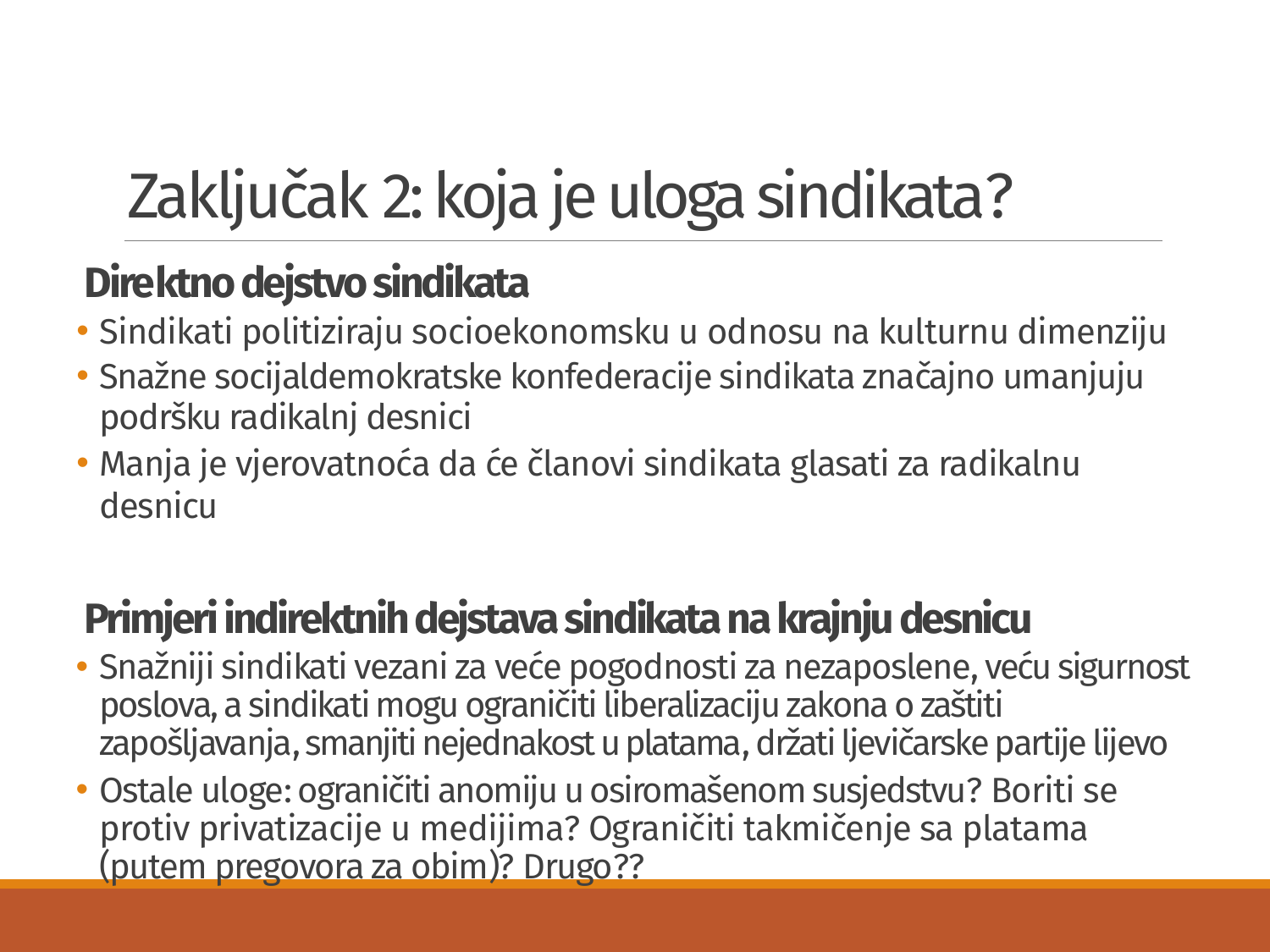

# Zaključak 2: koja je uloga sindikata?

Direktno dejstvo sindikata
Sindikati politiziraju socioekonomsku u odnosu na kulturnu dimenziju
Snažne socijaldemokratske konfederacije sindikata značajno umanjuju podršku radikalnj desnici
Manja je vjerovatnoća da će članovi sindikata glasati za radikalnu desnicu

Primjeri indirektnih dejstava sindikata na krajnju desnicu
Snažniji sindikati vezani za veće pogodnosti za nezaposlene, veću sigurnost poslova, a sindikati mogu ograničiti liberalizaciju zakona o zaštiti zapošljavanja, smanjiti nejednakost u platama, držati ljevičarske partije lijevo
Ostale uloge: ograničiti anomiju u osiromašenom susjedstvu? Boriti se protiv privatizacije u medijima? Ograničiti takmičenje sa platama (putem pregovora za obim)? Drugo??